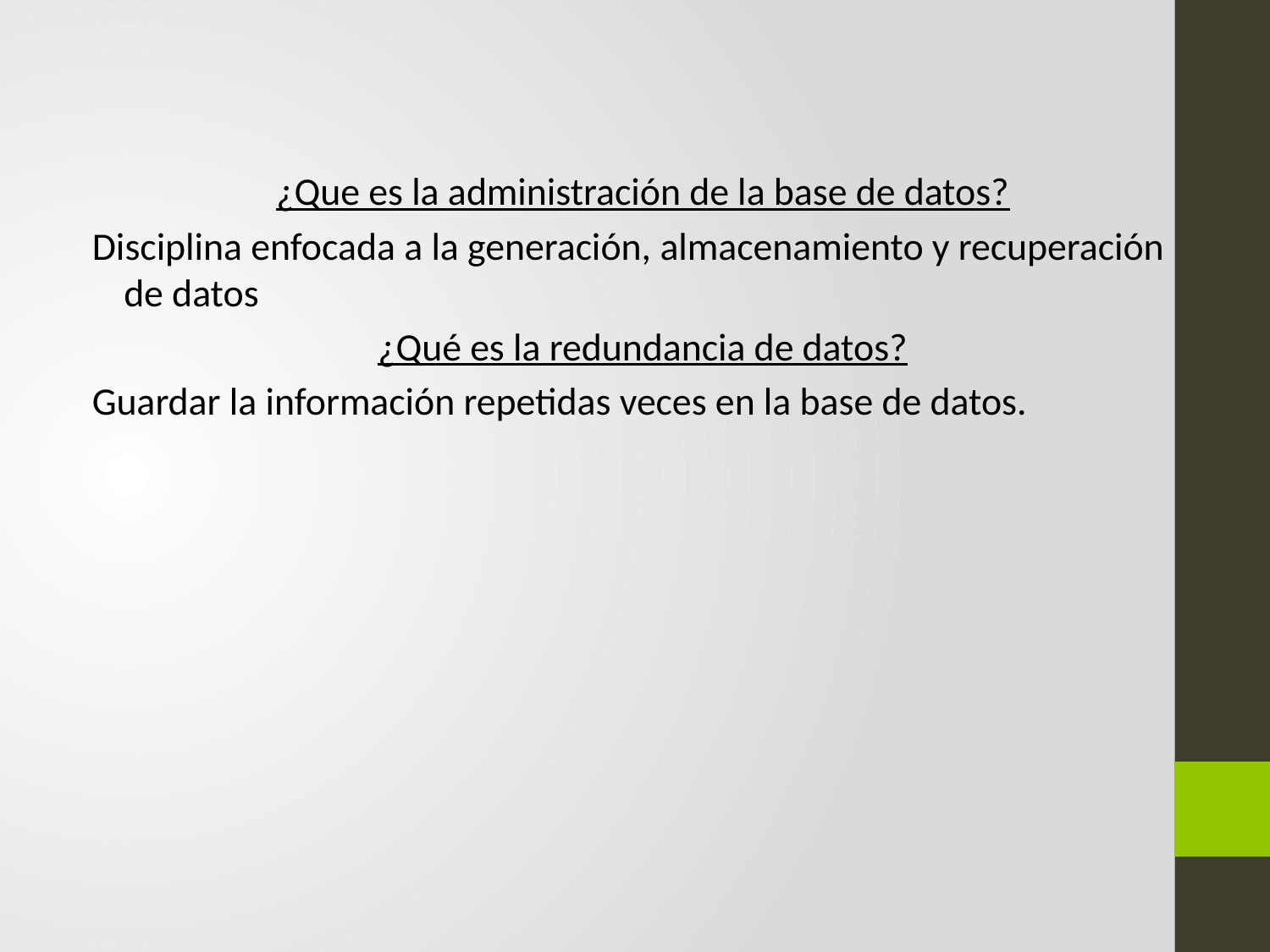

¿Que es la administración de la base de datos?
Disciplina enfocada a la generación, almacenamiento y recuperación de datos
¿Qué es la redundancia de datos?
Guardar la información repetidas veces en la base de datos.